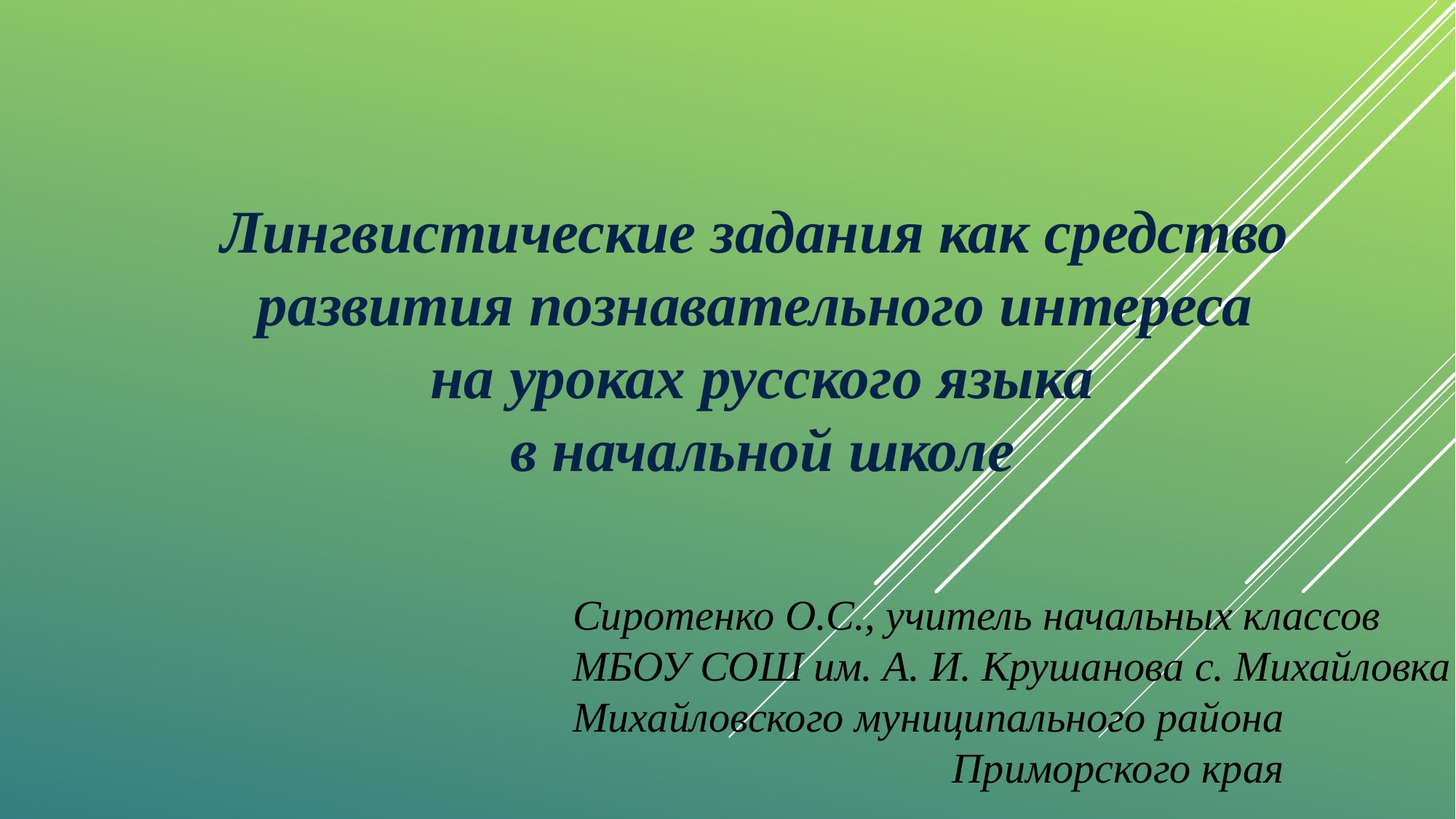

Лингвистические задания как средство развития познавательного интереса
 на уроках русского языка
 в начальной школе
Сиротенко О.С., учитель начальных классов
МБОУ СОШ им. А. И. Крушанова с. Михайловка
Михайловского муниципального района
                                    Приморского края